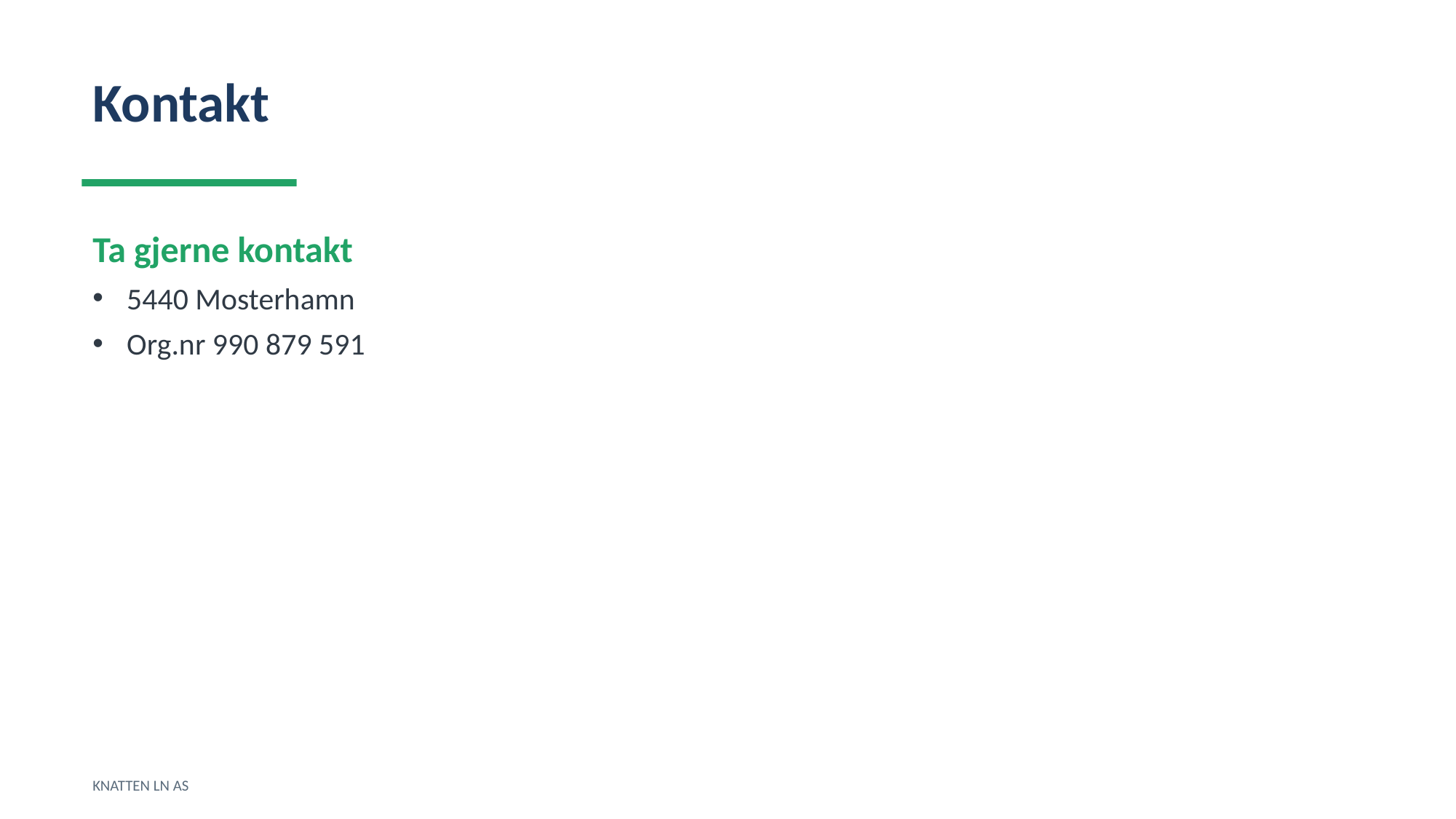

Kontakt

Ta gjerne kontakt
5440 Mosterhamn
Org.nr 990 879 591
KNATTEN LN AS